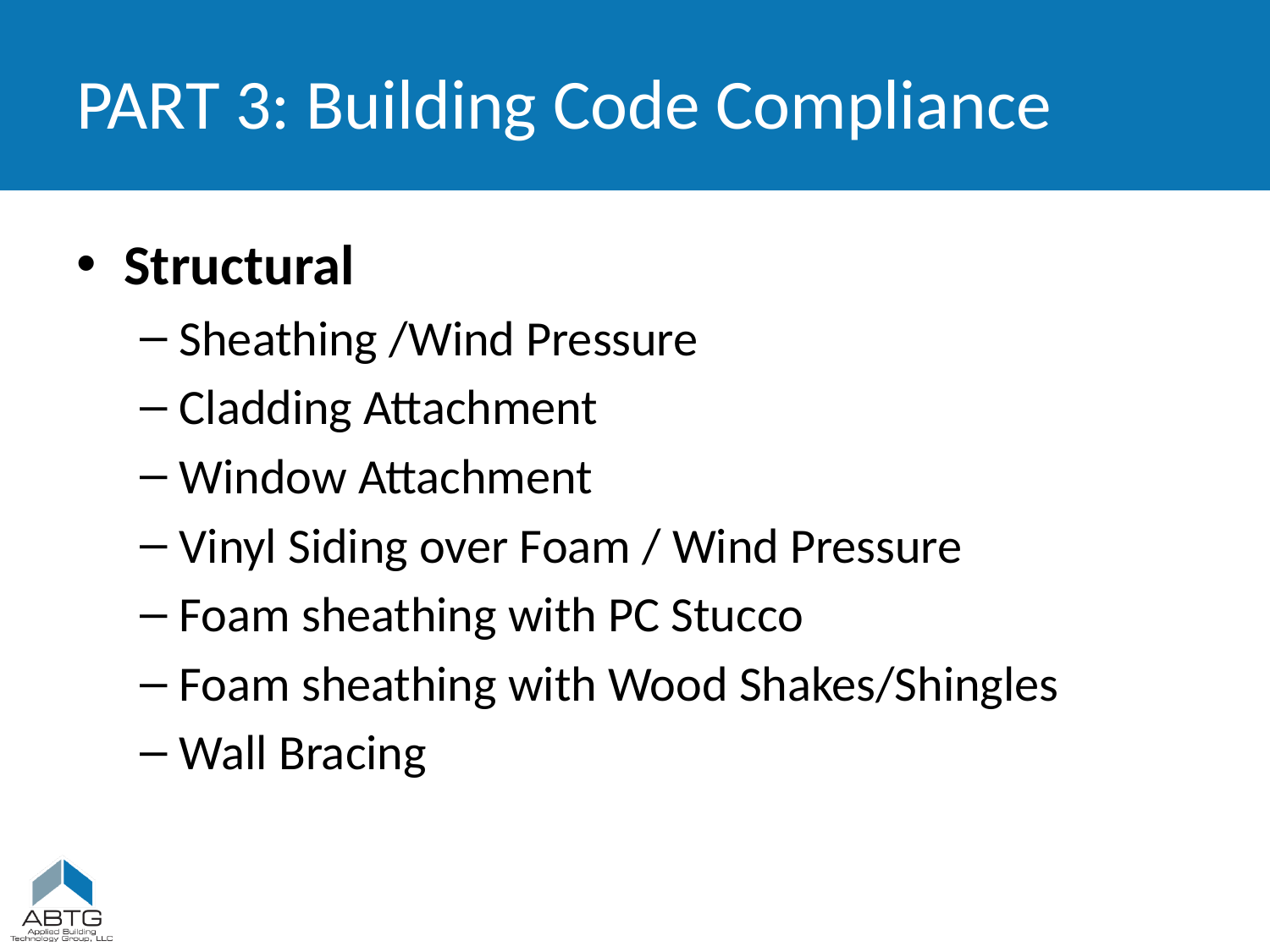

# PART 3: Building Code Compliance
Structural
Sheathing /Wind Pressure
Cladding Attachment
Window Attachment
Vinyl Siding over Foam / Wind Pressure
Foam sheathing with PC Stucco
Foam sheathing with Wood Shakes/Shingles
Wall Bracing